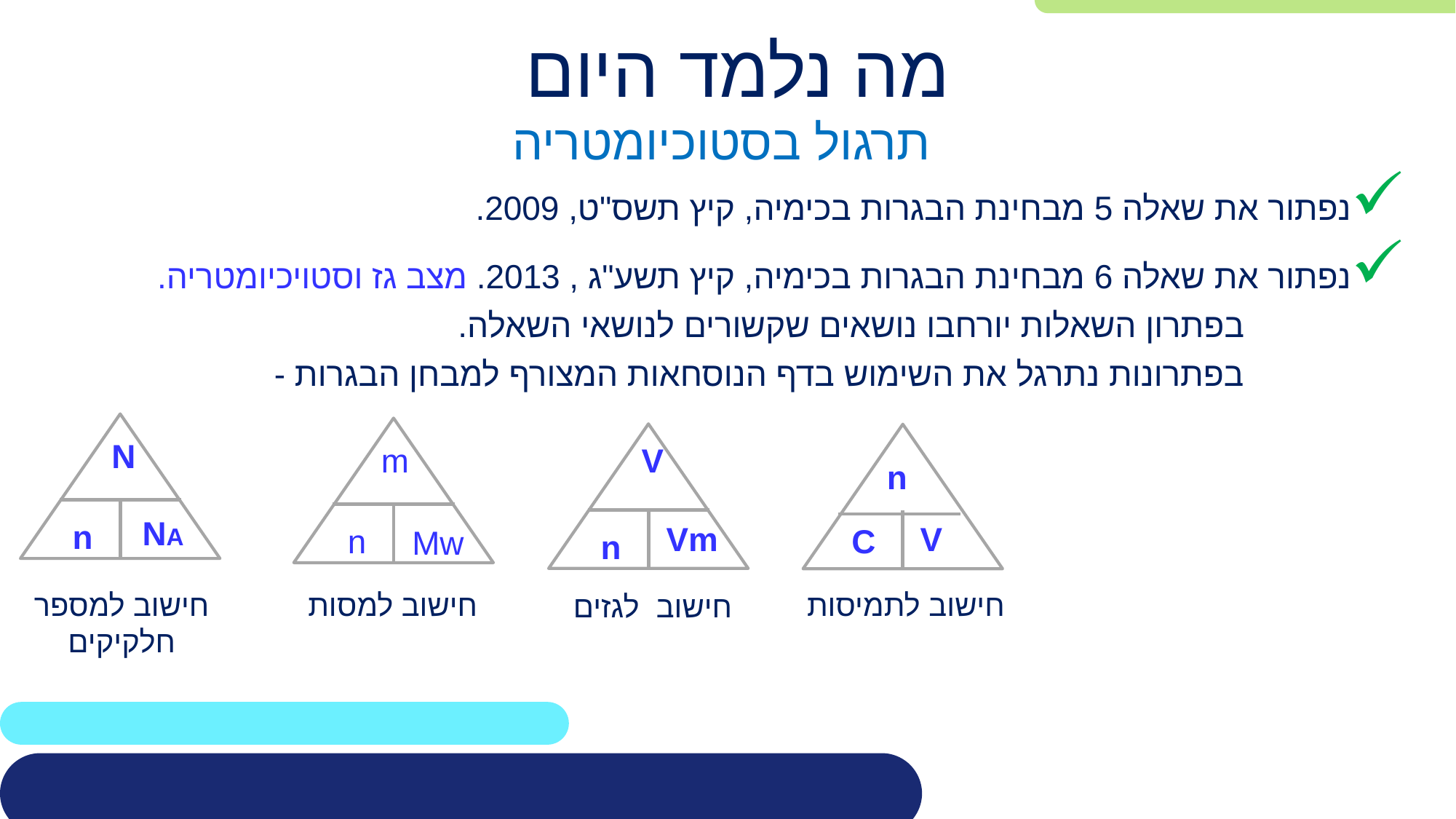

# מה נלמד היום
תרגול בסטוכיומטריה
נפתור את שאלה 5 מבחינת הבגרות בכימיה, קיץ תשס"ט, 2009.
נפתור את שאלה 6 מבחינת הבגרות בכימיה, קיץ תשע"ג , 2013. מצב גז וסטויכיומטריה.
                 בפתרון השאלות יורחבו נושאים שקשורים לנושאי השאלה.
                 בפתרונות נתרגל את השימוש בדף הנוסחאות המצורף למבחן הבגרות -

n
N
NA

n
m
Mw

n
V
Vm

n
V
C
חישוב למספר חלקיקים
חישוב למסות
חישוב לתמיסות
חישוב  לגזים